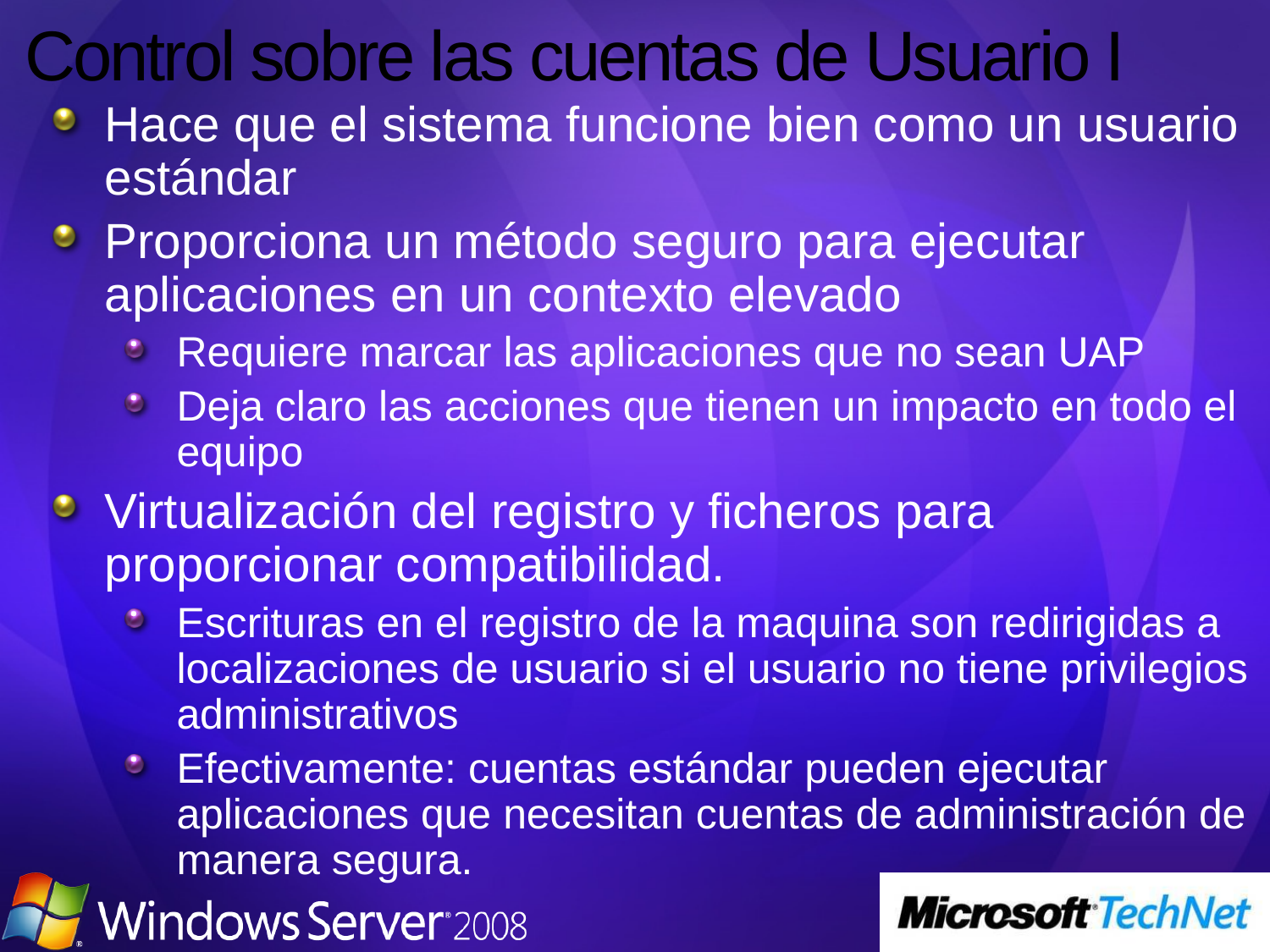

# Control sobre las cuentas de Usuario I
Hace que el sistema funcione bien como un usuario estándar
Proporciona un método seguro para ejecutar aplicaciones en un contexto elevado
Requiere marcar las aplicaciones que no sean UAP
Deja claro las acciones que tienen un impacto en todo el equipo
Virtualización del registro y ficheros para proporcionar compatibilidad.
Escrituras en el registro de la maquina son redirigidas a localizaciones de usuario si el usuario no tiene privilegios administrativos
Efectivamente: cuentas estándar pueden ejecutar aplicaciones que necesitan cuentas de administración de manera segura.